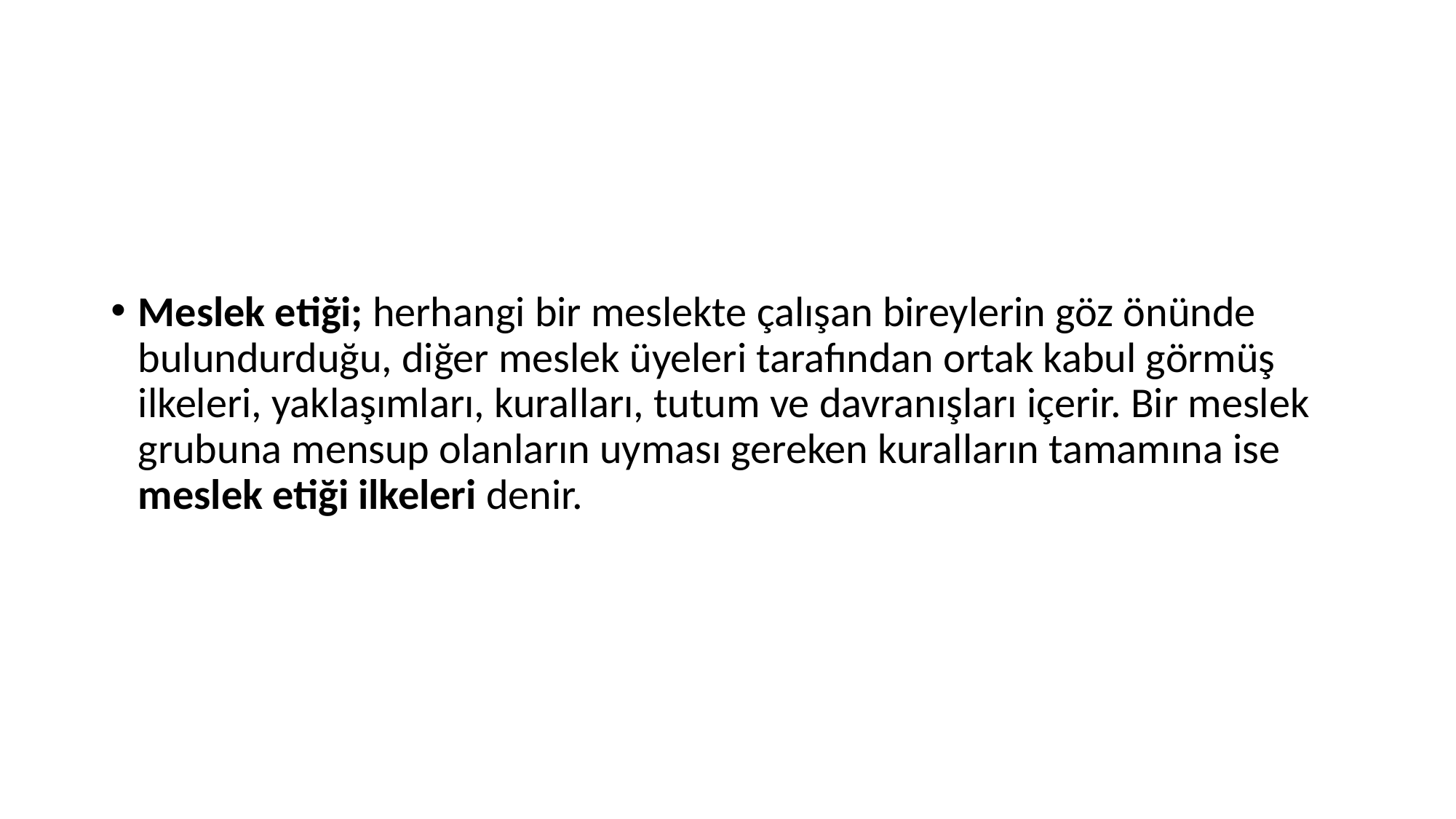

#

Meslek etiği; herhangi bir meslekte çalışan bireylerin göz önünde bulundurduğu, diğer meslek üyeleri tarafından ortak kabul görmüş ilkeleri, yaklaşımları, kuralları, tutum ve davranışları içerir. Bir meslek grubuna mensup olanların uyması gereken kuralların tamamına ise meslek etiği ilkeleri denir.